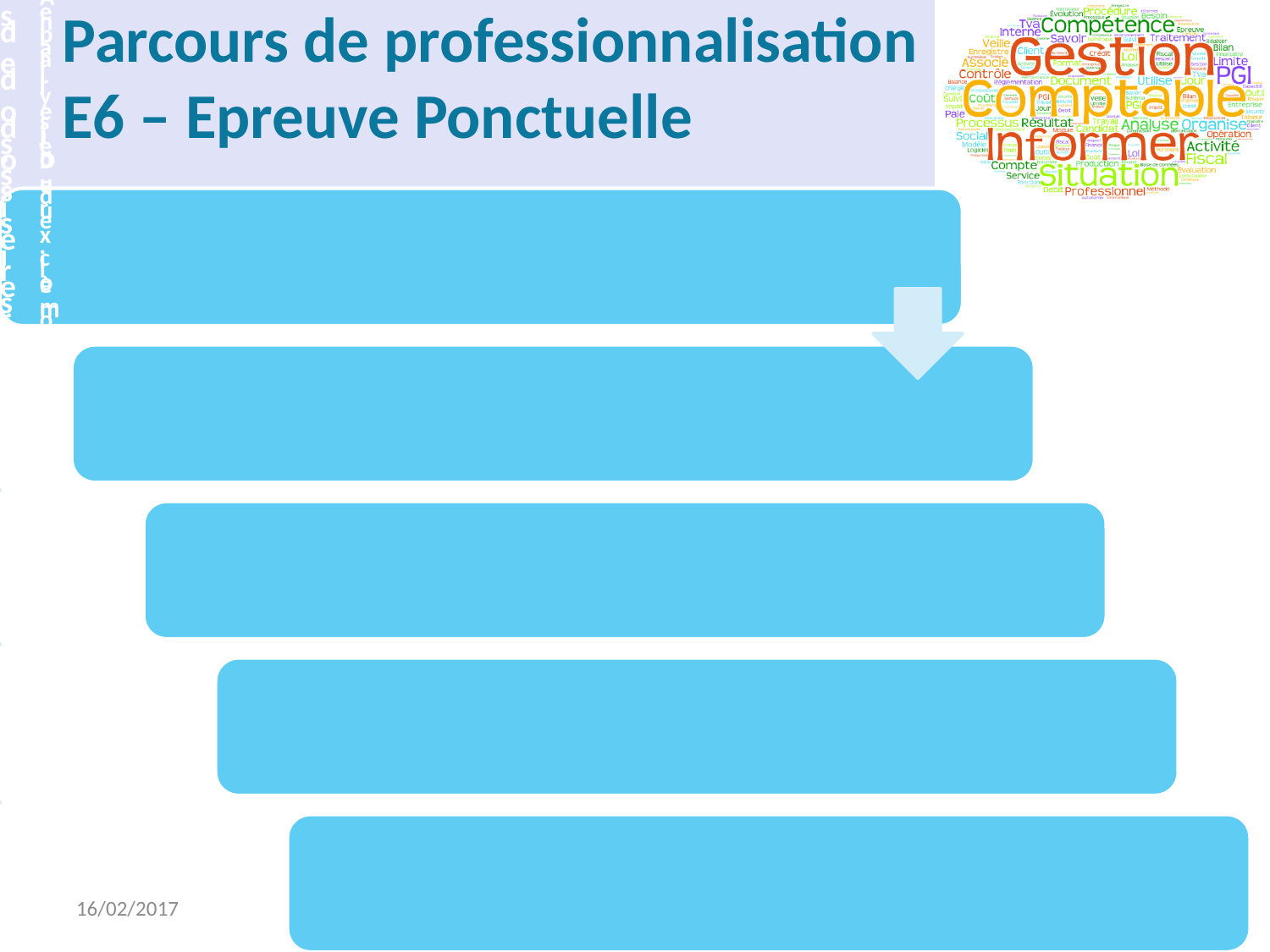

# Parcours de professionnalisation E6 – Epreuve Ponctuelle

16/02/2017